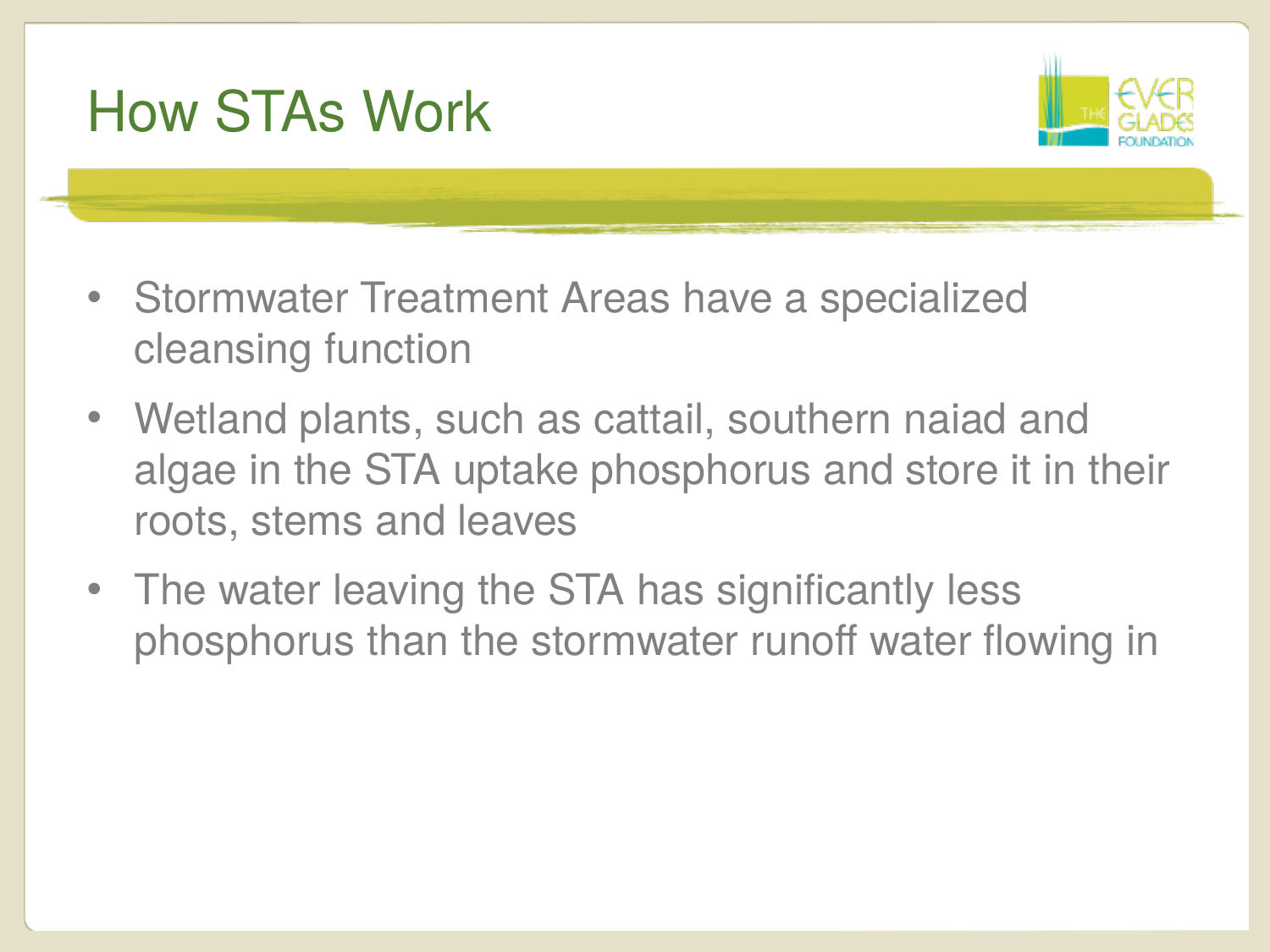

# How STAs Work
Stormwater Treatment Areas have a specialized cleansing function
Wetland plants, such as cattail, southern naiad and algae in the STA uptake phosphorus and store it in their roots, stems and leaves
The water leaving the STA has significantly less phosphorus than the stormwater runoff water flowing in